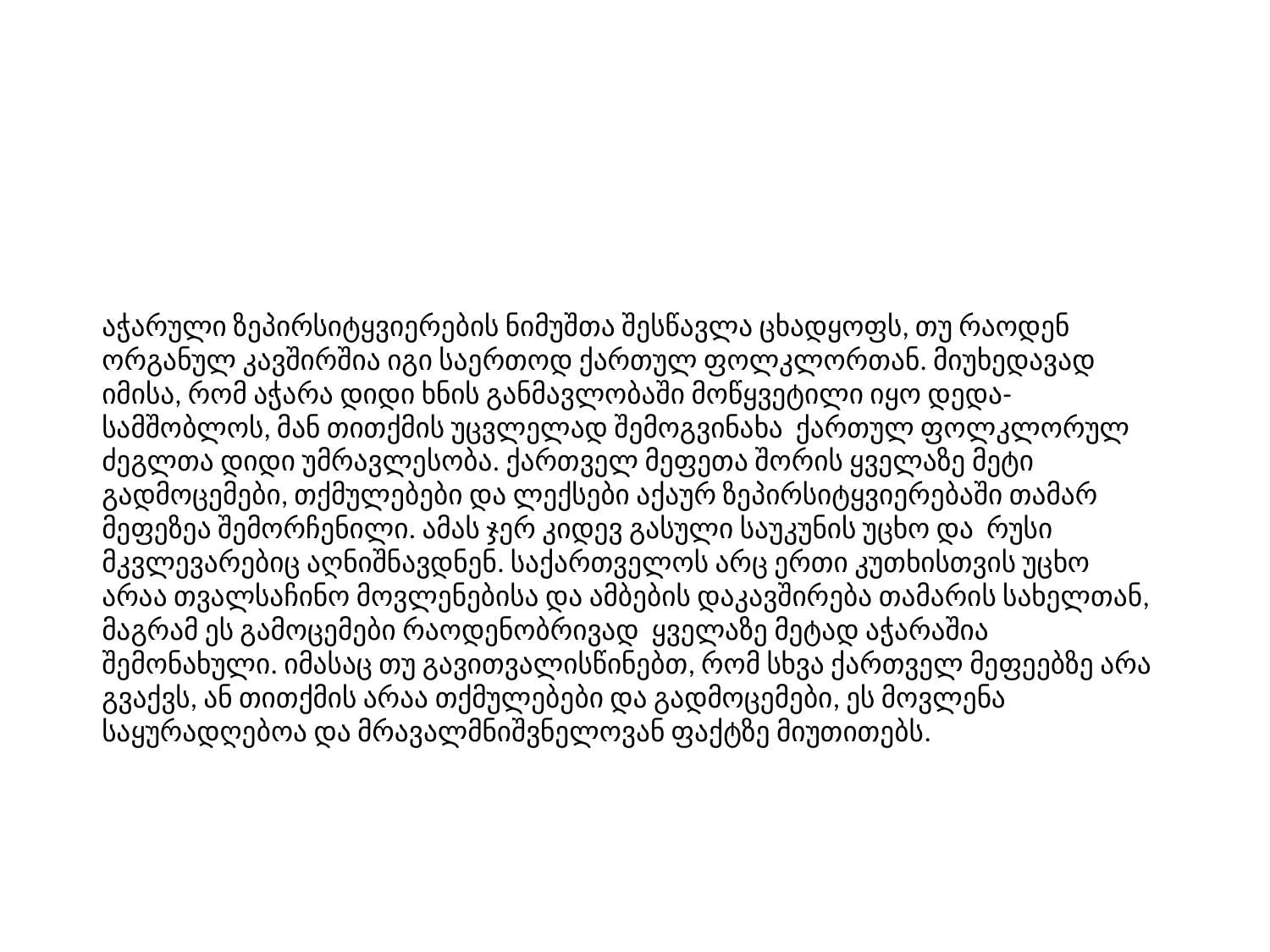

# აჭარული ზეპირსიტყვიერების ნიმუშთა შესწავლა ცხადყოფს, თუ რაოდენ ორგანულ კავშირშია იგი საერთოდ ქართულ ფოლკლორთან. მიუხედავად იმისა, რომ აჭარა დიდი ხნის განმავლობაში მოწყვეტილი იყო დედა-სამშობლოს, მან თითქმის უცვლელად შემოგვინახა  ქართულ ფოლკლორულ ძეგლთა დიდი უმრავლესობა. ქართველ მეფეთა შორის ყველაზე მეტი გადმოცემები, თქმულებები და ლექსები აქაურ ზეპირსიტყვიერებაში თამარ მეფეზეა შემორჩენილი. ამას ჯერ კიდევ გასული საუკუნის უცხო და  რუსი მკვლევარებიც აღნიშნავდნენ. საქართველოს არც ერთი კუთხისთვის უცხო არაა თვალსაჩინო მოვლენებისა და ამბების დაკავშირება თამარის სახელთან, მაგრამ ეს გამოცემები რაოდენობრივად  ყველაზე მეტად აჭარაშია შემონახული. იმასაც თუ გავითვალისწინებთ, რომ სხვა ქართველ მეფეებზე არა გვაქვს, ან თითქმის არაა თქმულებები და გადმოცემები, ეს მოვლენა საყურადღებოა და მრავალმნიშვნელოვან ფაქტზე მიუთითებს.